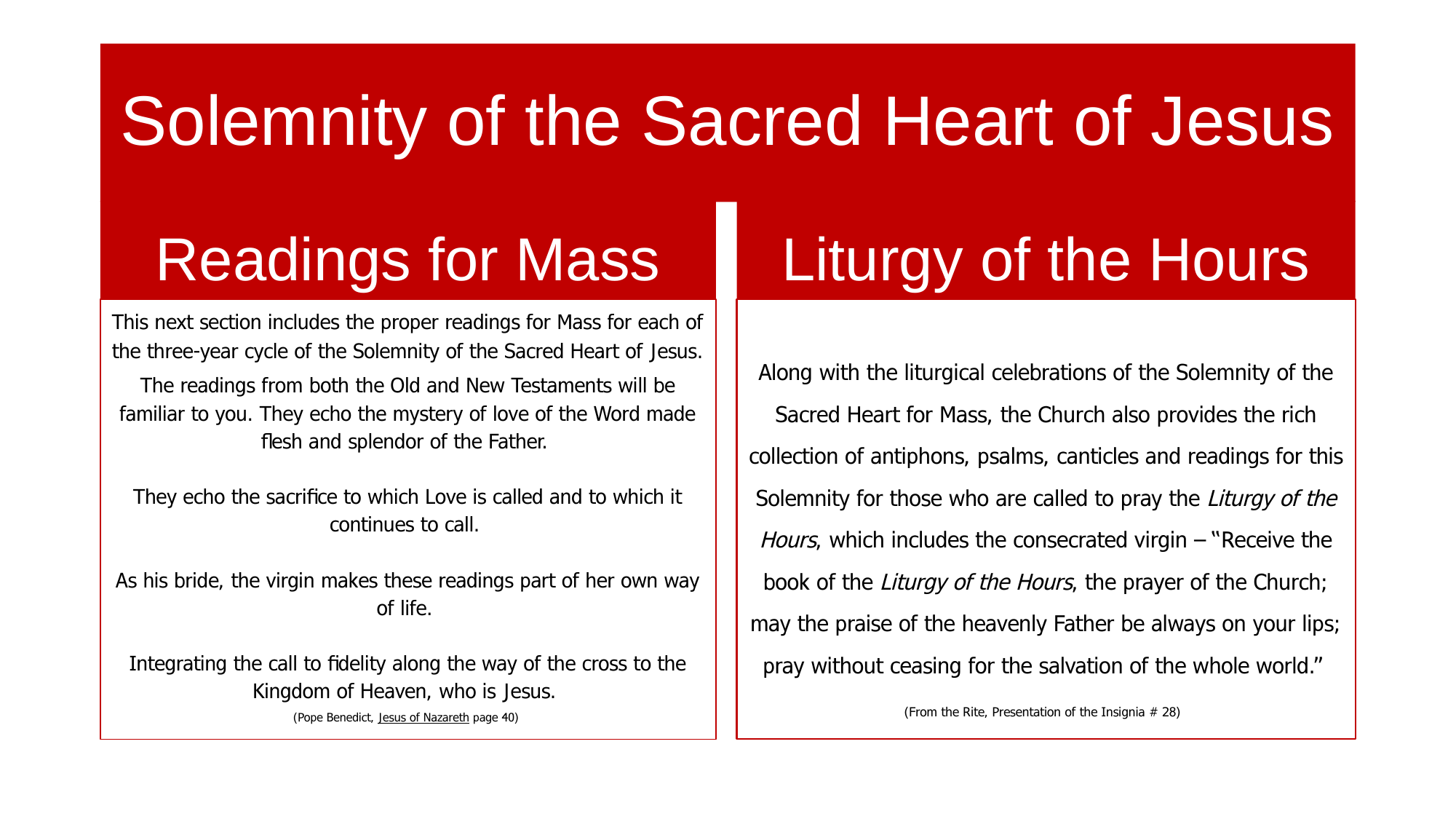

# Solemnity of the Sacred Heart of Jesus
Readings for Mass
Liturgy of the Hours
This next section includes the proper readings for Mass for each of the three-year cycle of the Solemnity of the Sacred Heart of Jesus.
The readings from both the Old and New Testaments will be familiar to you. They echo the mystery of love of the Word made flesh and splendor of the Father.

They echo the sacrifice to which Love is called and to which it continues to call.

As his bride, the virgin makes these readings part of her own way of life.

Integrating the call to fidelity along the way of the cross to the Kingdom of Heaven, who is Jesus.
(Pope Benedict, Jesus of Nazareth page 40)

Along with the liturgical celebrations of the Solemnity of the Sacred Heart for Mass, the Church also provides the rich collection of antiphons, psalms, canticles and readings for this Solemnity for those who are called to pray the Liturgy of the Hours, which includes the consecrated virgin – “Receive the book of the Liturgy of the Hours, the prayer of the Church; may the praise of the heavenly Father be always on your lips; pray without ceasing for the salvation of the whole world.”
(From the Rite, Presentation of the Insignia # 28)